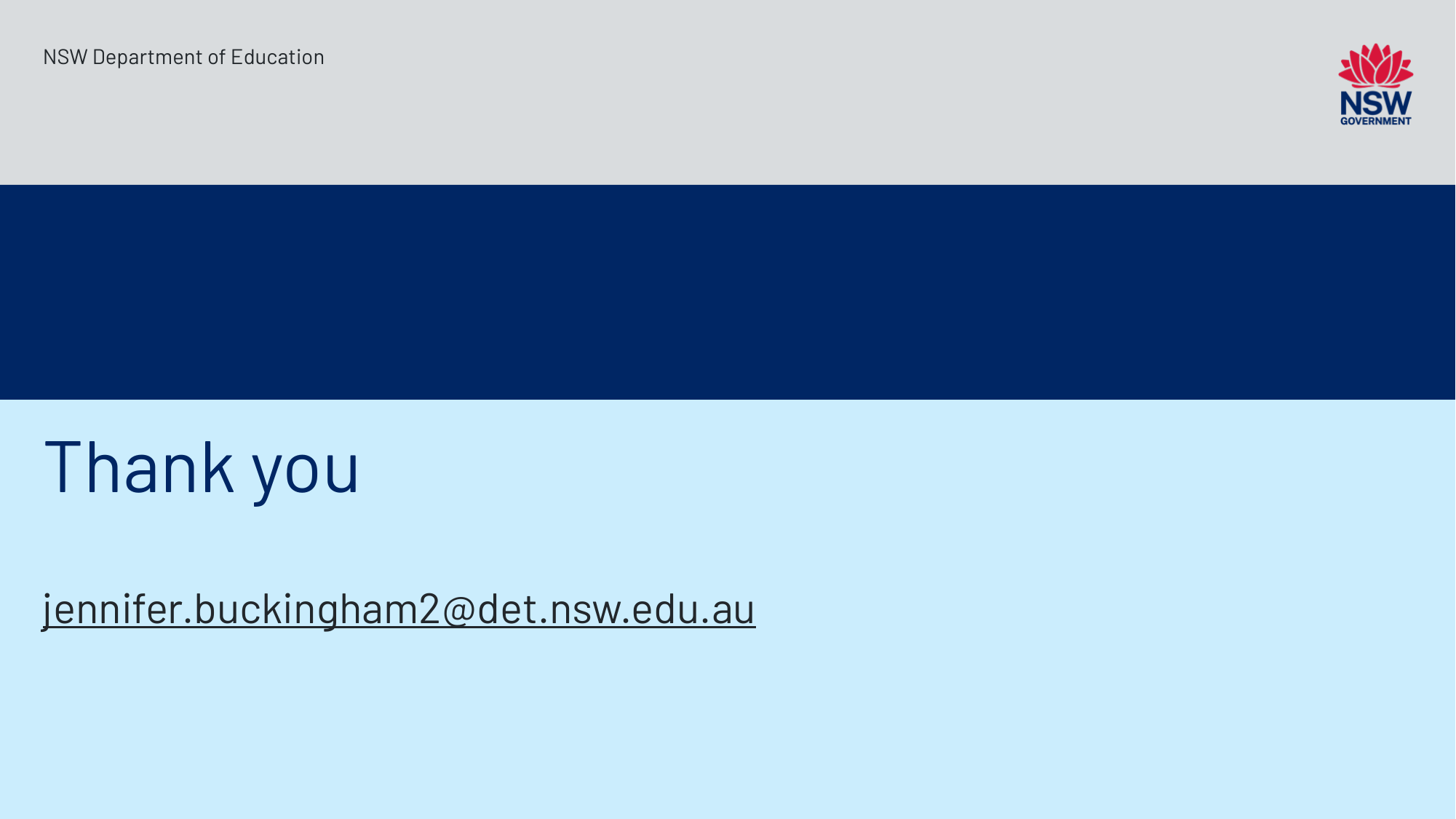

NSW Department of Education
# Thank you jennifer.buckingham2@det.nsw.edu.au